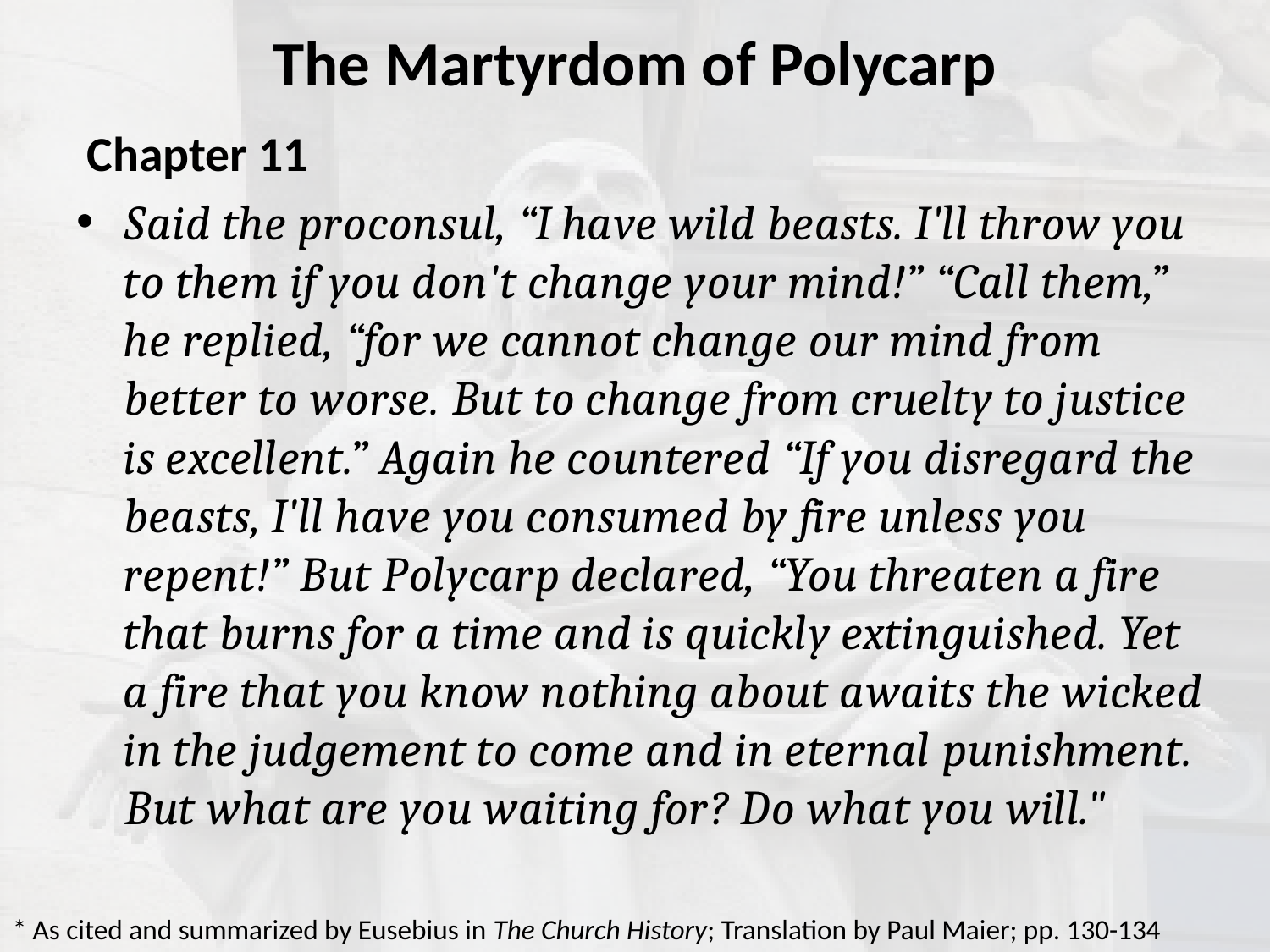

# The Martyrdom of Polycarp
 Chapter 11
Said the proconsul, “I have wild beasts. I'll throw you to them if you don't change your mind!” “Call them,” he replied, “for we cannot change our mind from better to worse. But to change from cruelty to justice is excellent.” Again he countered “If you disregard the beasts, I'll have you consumed by fire unless you repent!” But Polycarp declared, “You threaten a fire that burns for a time and is quickly extinguished. Yet a fire that you know nothing about awaits the wicked in the judgement to come and in eternal punishment. But what are you waiting for? Do what you will."
* As cited and summarized by Eusebius in The Church History; Translation by Paul Maier; pp. 130-134